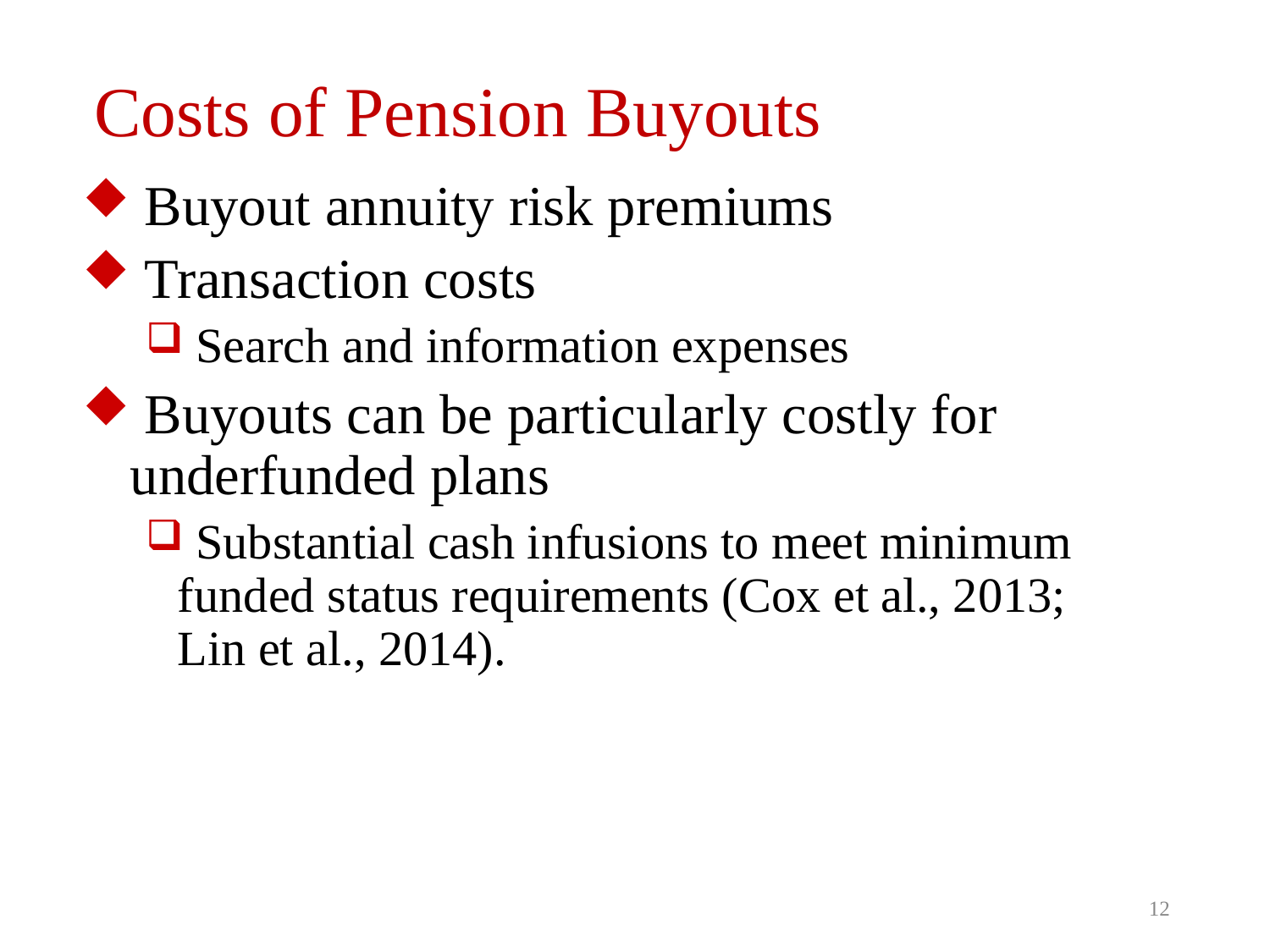

Costs of Pension Buyouts
 Buyout annuity risk premiums
 Transaction costs
 Search and information expenses
 Buyouts can be particularly costly for underfunded plans
 Substantial cash infusions to meet minimum funded status requirements (Cox et al., 2013; Lin et al., 2014).

12